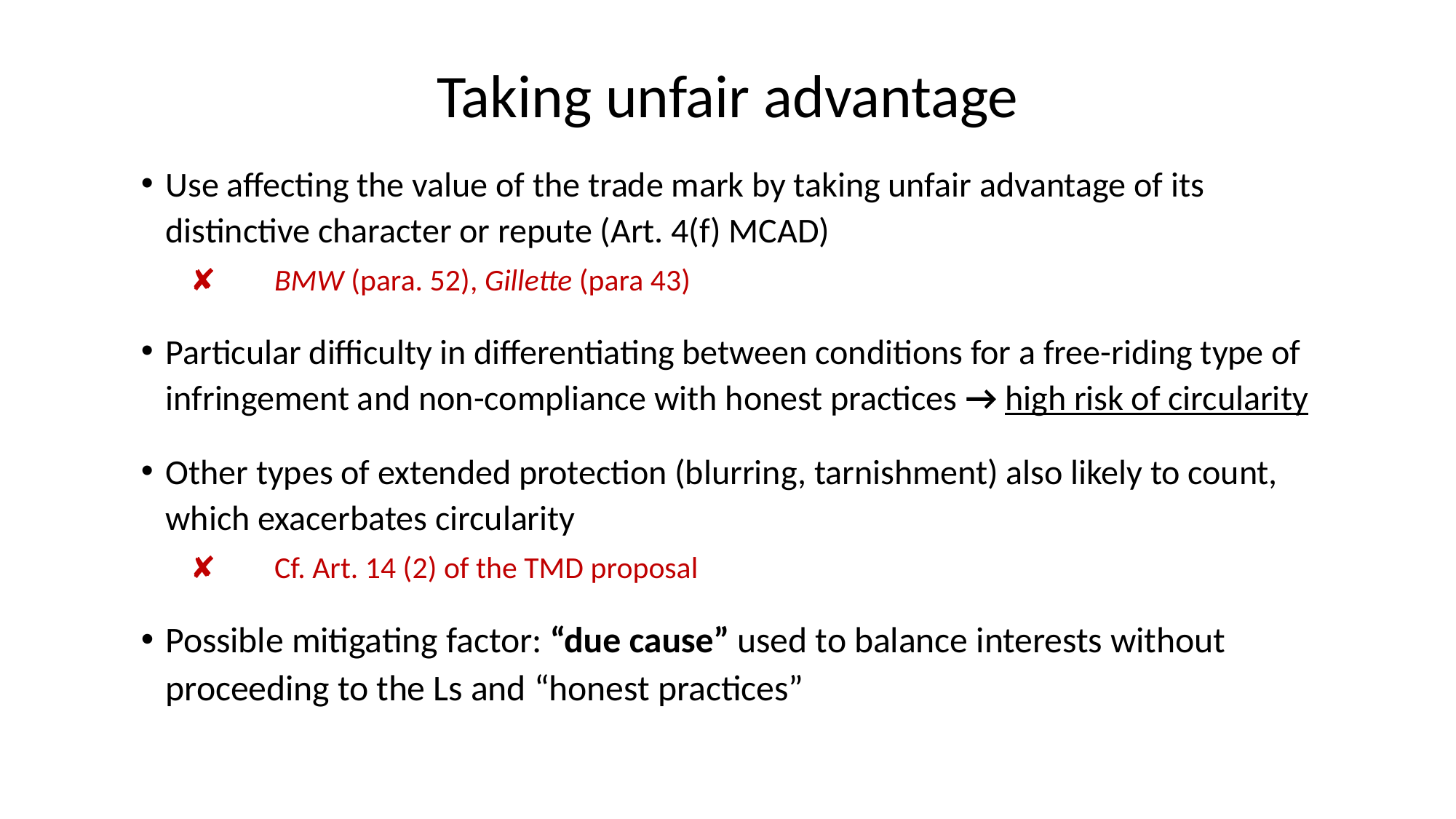

# Taking unfair advantage
Use affecting the value of the trade mark by taking unfair advantage of its distinctive character or repute (Art. 4(f) MCAD)
✘  	BMW (para. 52), Gillette (para 43)
Particular difficulty in differentiating between conditions for a free-riding type of infringement and non-compliance with honest practices → high risk of circularity
Other types of extended protection (blurring, tarnishment) also likely to count, which exacerbates circularity
✘	Cf. Art. 14 (2) of the TMD proposal
Possible mitigating factor: “due cause” used to balance interests without proceeding to the Ls and “honest practices”